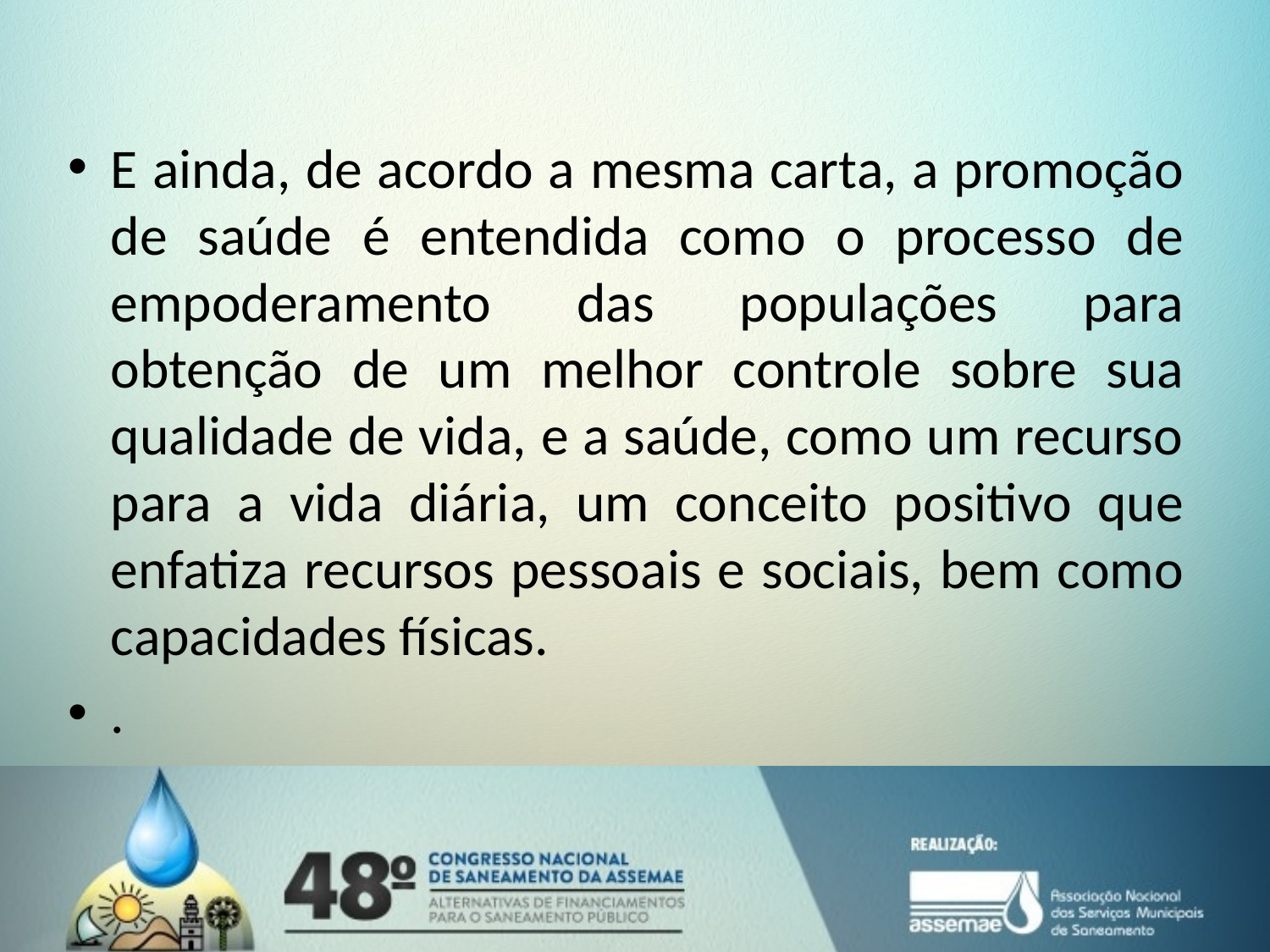

E ainda, de acordo a mesma carta, a promoção de saúde é entendida como o processo de empoderamento das populações para obtenção de um melhor controle sobre sua qualidade de vida, e a saúde, como um recurso para a vida diária, um conceito positivo que enfatiza recursos pessoais e sociais, bem como capacidades físicas.
.